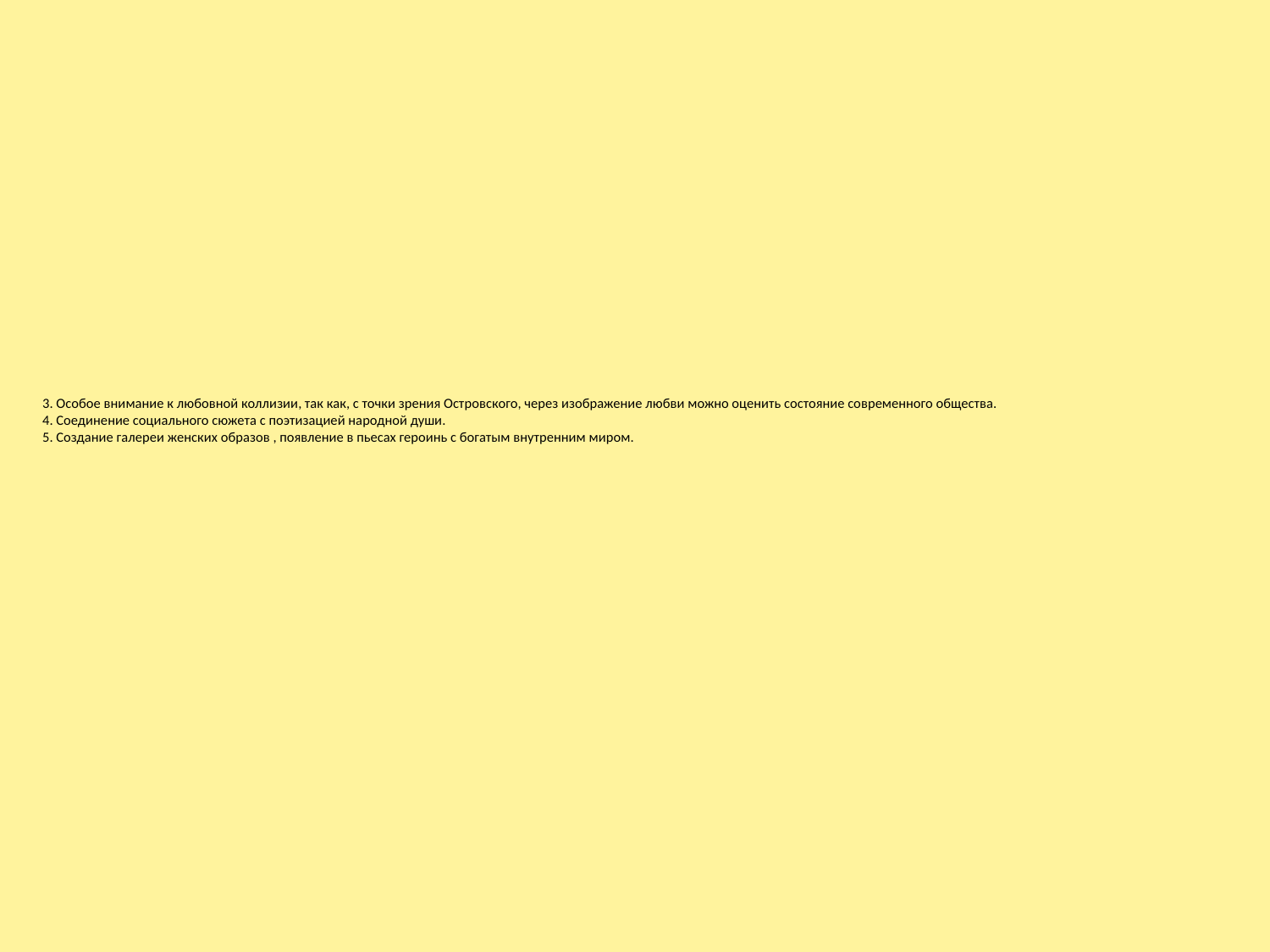

# 3. Особое внимание к любовной коллизии, так как, с точки зрения Островского, через изображение любви можно оценить состояние современного общества. 4. Соединение социального сюжета с поэтизацией народной души. 5. Создание галереи женских образов , появление в пьесах героинь с богатым внутренним миром.